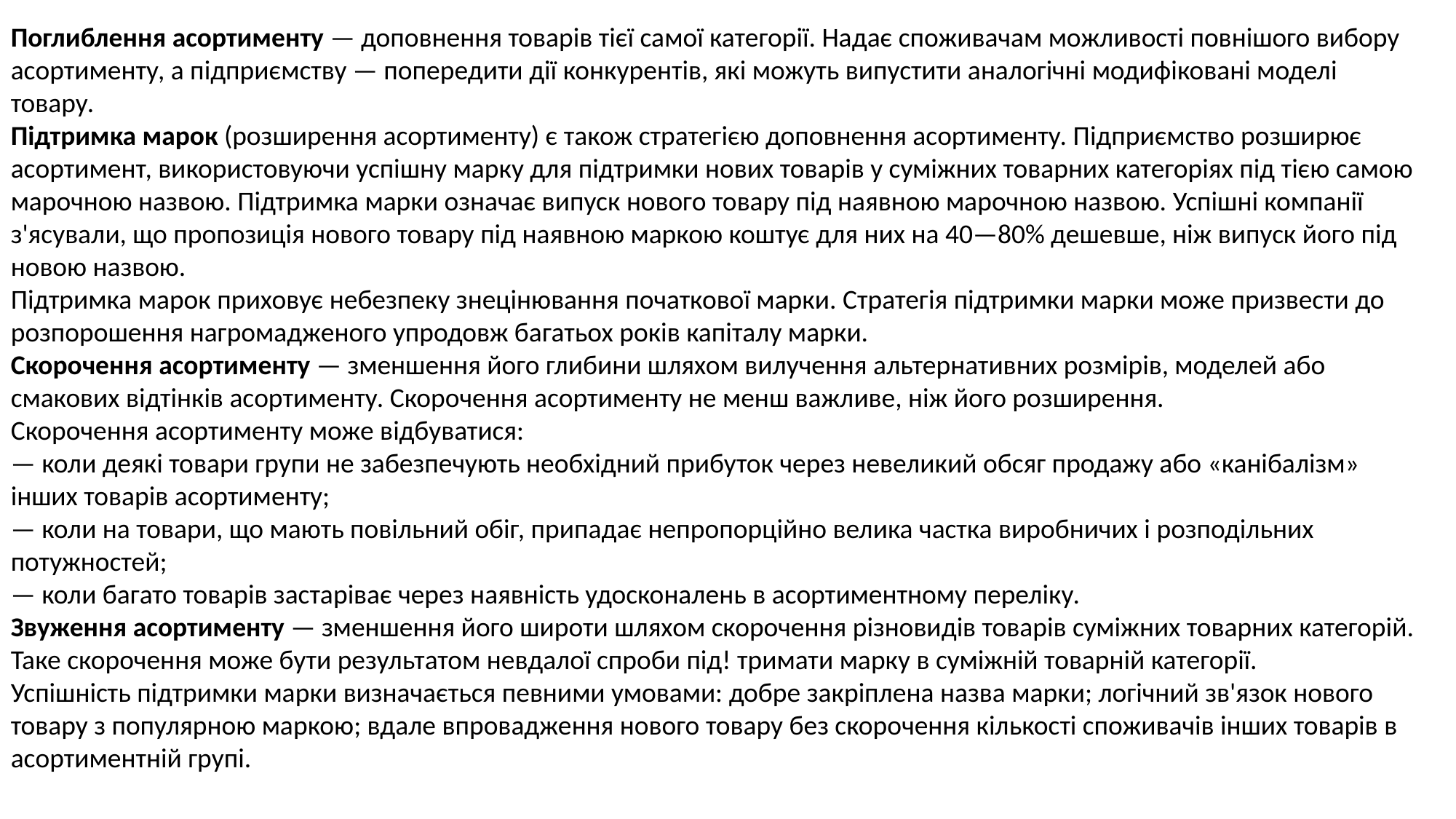

Поглиблення асортименту — доповнення товарів тієї самої категорії. Надає споживачам можливості повнішого вибору асортименту, а підприємству — попередити дії конкурентів, які можуть випустити аналогічні модифіковані моделі товару.
Підтримка марок (розширення асортименту) є також стратегією доповнення асортименту. Підприємство розширює асортимент, використовуючи успішну марку для підтримки нових товарів у суміжних товарних категоріях під тією самою марочною назвою. Підтримка марки означає випуск нового товару під наявною марочною назвою. Успішні компанії з'ясували, що пропозиція нового товару під наявною маркою коштує для них на 40—80% дешевше, ніж випуск його під новою назвою.
Підтримка марок приховує небезпеку знецінювання початкової марки. Стратегія підтримки марки може призвести до розпорошення нагромадженого упродовж багатьох років капіталу марки.
Скорочення асортименту — зменшення його глибини шляхом вилучення альтернативних розмірів, моделей або смакових відтінків асортименту. Скорочення асортименту не менш важливе, ніж його розширення.
Скорочення асортименту може відбуватися:
— коли деякі товари групи не забезпечують необхідний прибуток через невеликий обсяг продажу або «канібалізм» інших товарів асортименту;
— коли на товари, що мають повільний обіг, припадає непропорційно велика частка виробничих і розподільних потужностей;
— коли багато товарів застаріває через наявність удосконалень в асортиментному переліку.
Звуження асортименту — зменшення його широти шляхом скорочення різновидів товарів суміжних товарних категорій. Таке скорочення може бути результатом невдалої спроби під! тримати марку в суміжній товарній категорії.
Успішність підтримки марки визначається певними умовами: добре закріплена назва марки; логічний зв'язок нового товару з популярною маркою; вдале впровадження нового товару без скорочення кількості споживачів інших товарів в асортиментній групі.